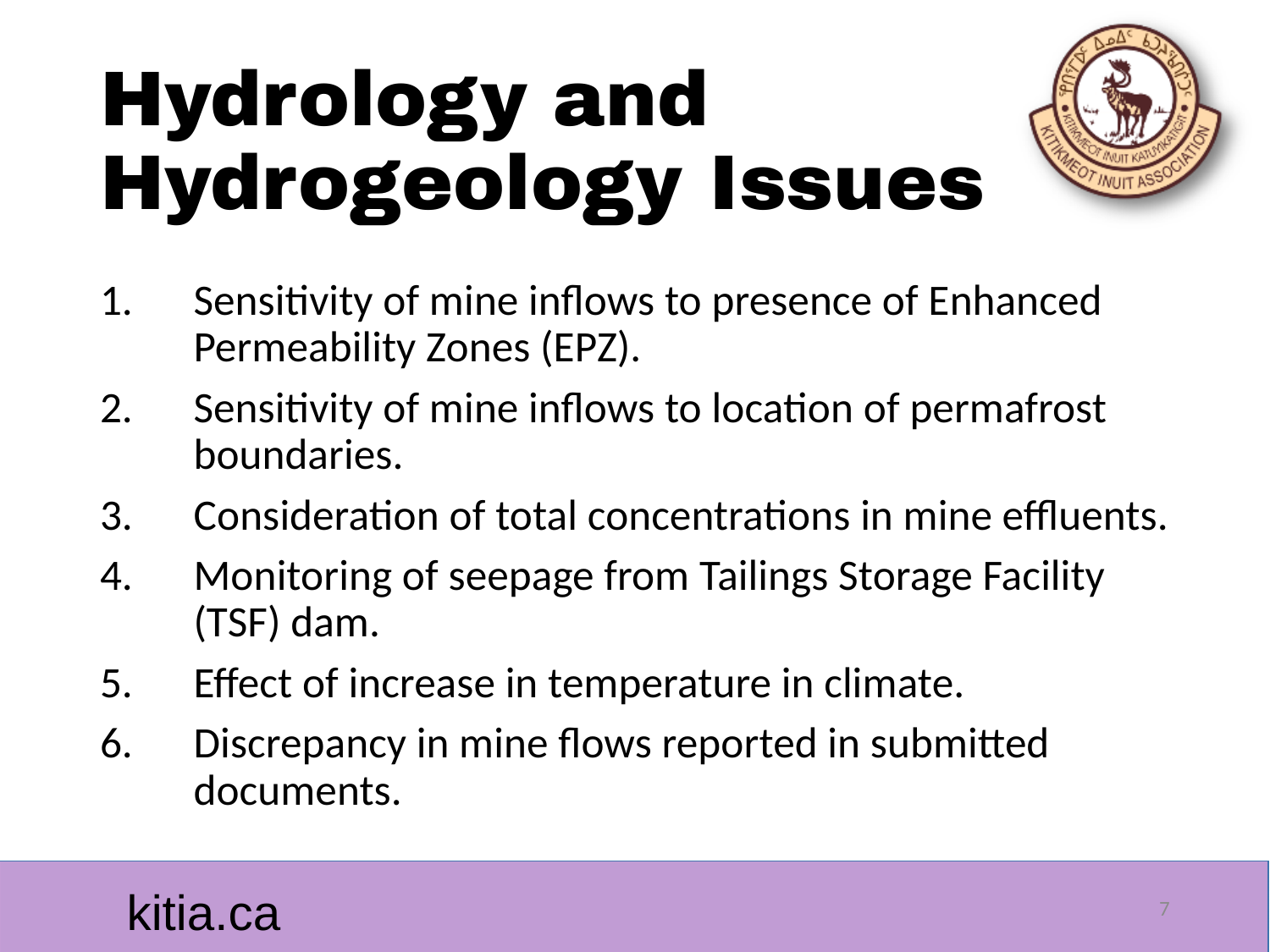

# Hydrology and Hydrogeology Issues

Sensitivity of mine inflows to presence of Enhanced Permeability Zones (EPZ).
Sensitivity of mine inflows to location of permafrost boundaries.
Consideration of total concentrations in mine effluents.
Monitoring of seepage from Tailings Storage Facility (TSF) dam.
Effect of increase in temperature in climate.
Discrepancy in mine flows reported in submitted documents.

7